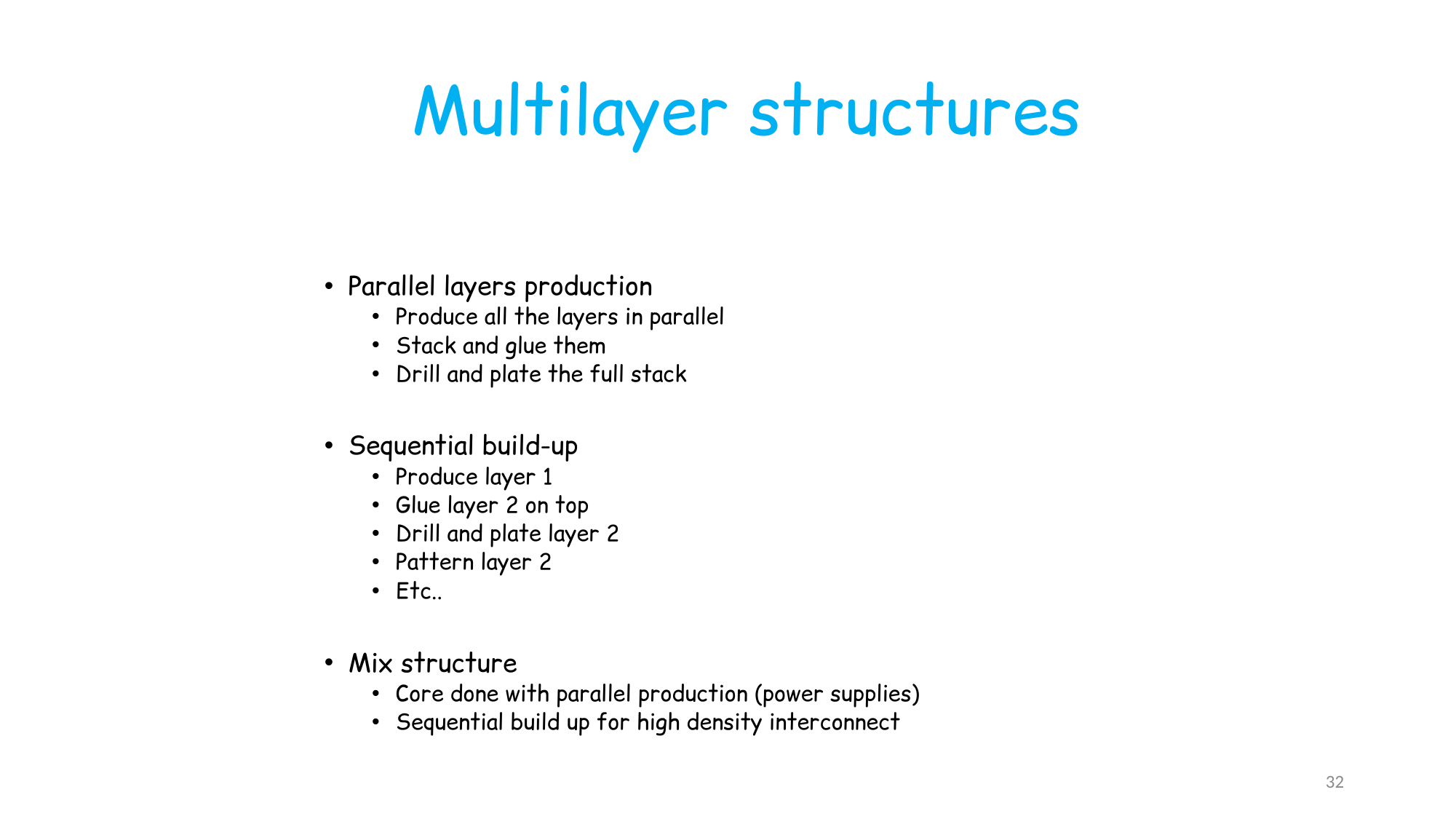

# Multilayer structures

Parallel layers production
Produce all the layers in parallel
Stack and glue them
Drill and plate the full stack

Sequential build-up
Produce layer 1
Glue layer 2 on top
Drill and plate layer 2
Pattern layer 2
Etc..

Mix structure
Core done with parallel production (power supplies)
Sequential build up for high density interconnect
32